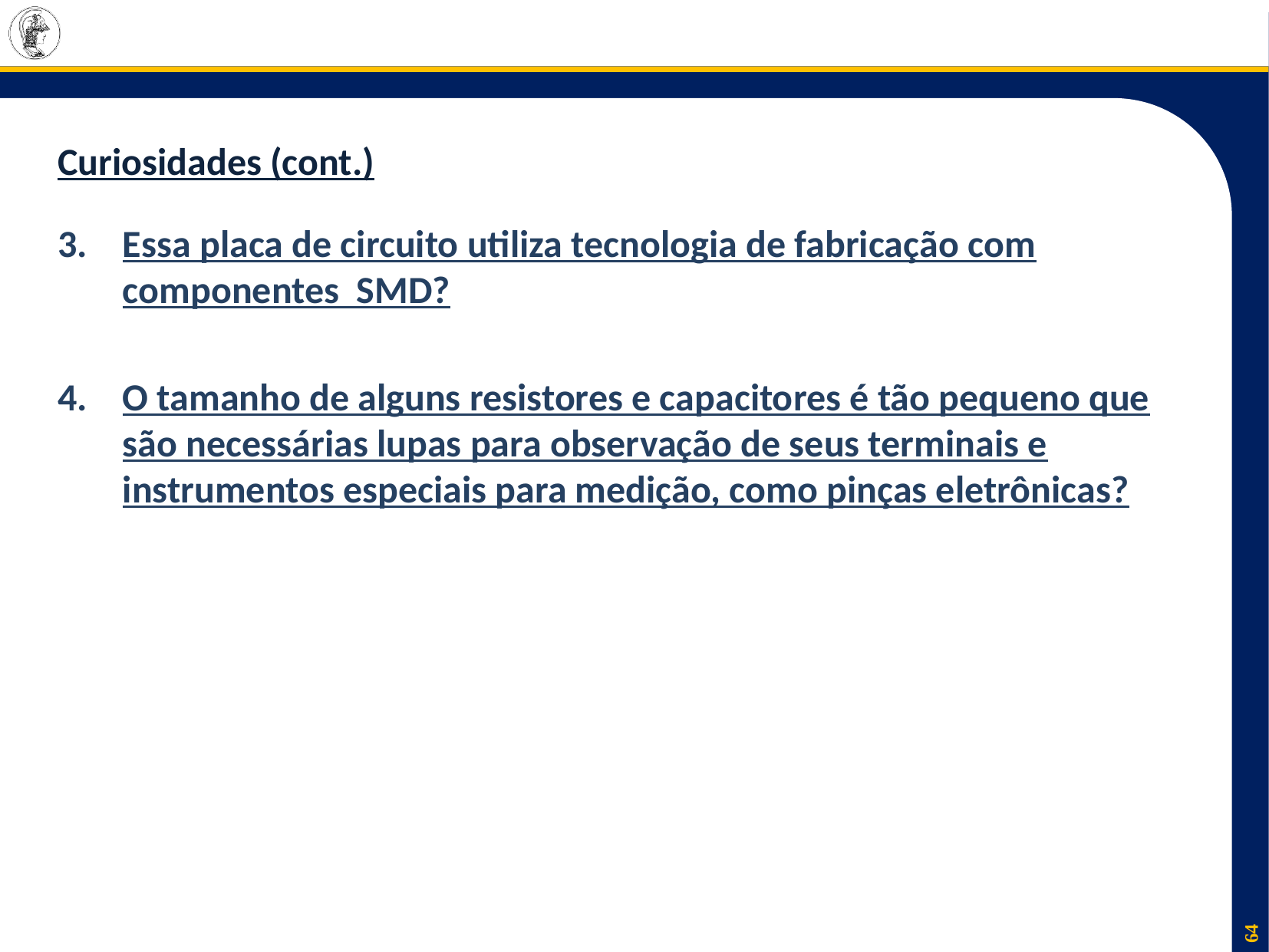

# Curiosidades (cont.)
Essa placa de circuito utiliza tecnologia de fabricação com componentes  SMD?

O tamanho de alguns resistores e capacitores é tão pequeno que são necessárias lupas para observação de seus terminais e instrumentos especiais para medição, como pinças eletrônicas?